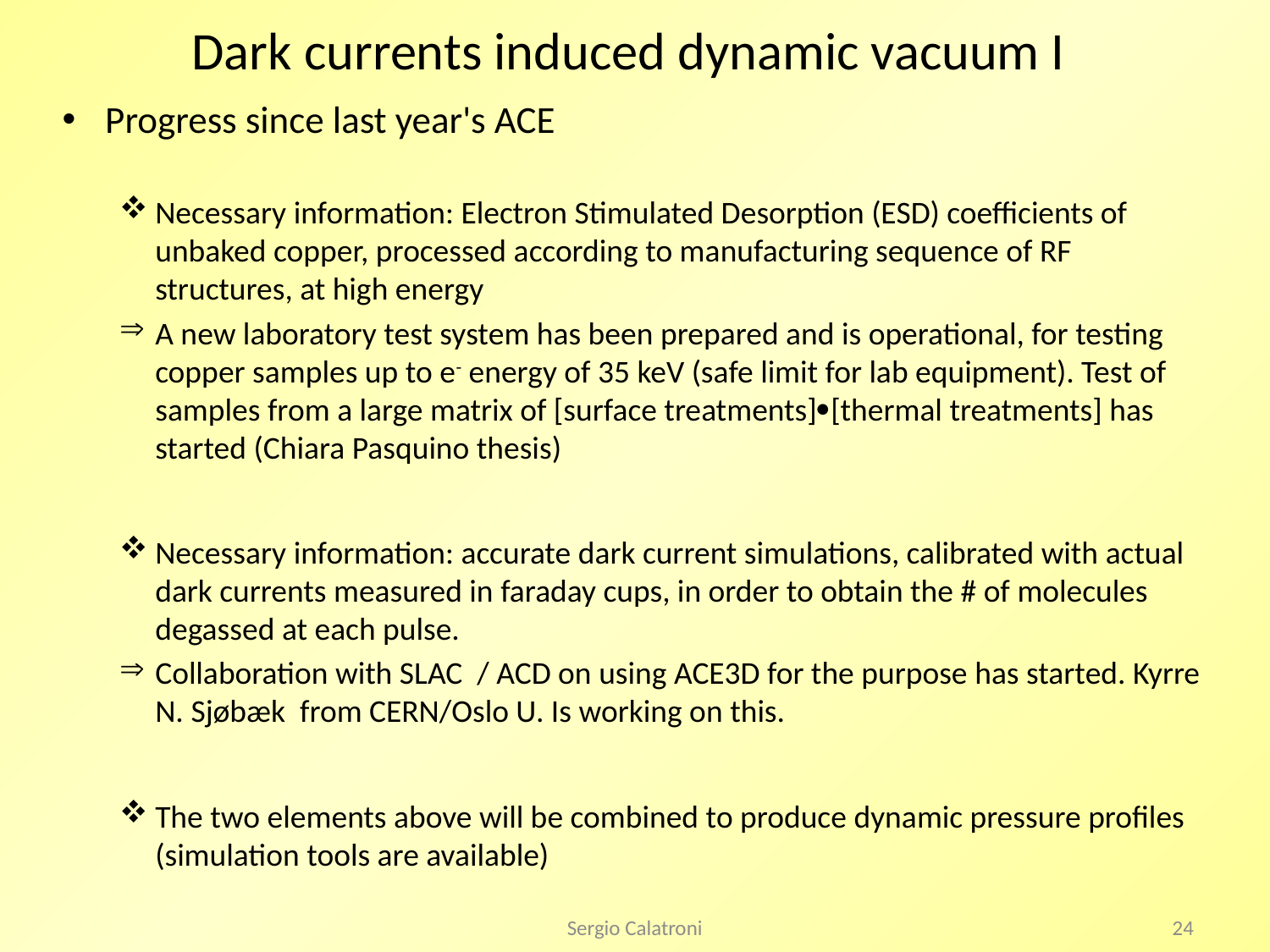

# Dark currents induced dynamic vacuum I
Progress since last year's ACE

Necessary information: Electron Stimulated Desorption (ESD) coefficients of unbaked copper, processed according to manufacturing sequence of RF structures, at high energy
A new laboratory test system has been prepared and is operational, for testing copper samples up to e- energy of 35 keV (safe limit for lab equipment). Test of samples from a large matrix of [surface treatments]•[thermal treatments] has started (Chiara Pasquino thesis)

Necessary information: accurate dark current simulations, calibrated with actual dark currents measured in faraday cups, in order to obtain the # of molecules degassed at each pulse.
Collaboration with SLAC  / ACD on using ACE3D for the purpose has started. Kyrre N. Sjøbæk  from CERN/Oslo U. Is working on this.

The two elements above will be combined to produce dynamic pressure profiles (simulation tools are available)
Sergio Calatroni
24